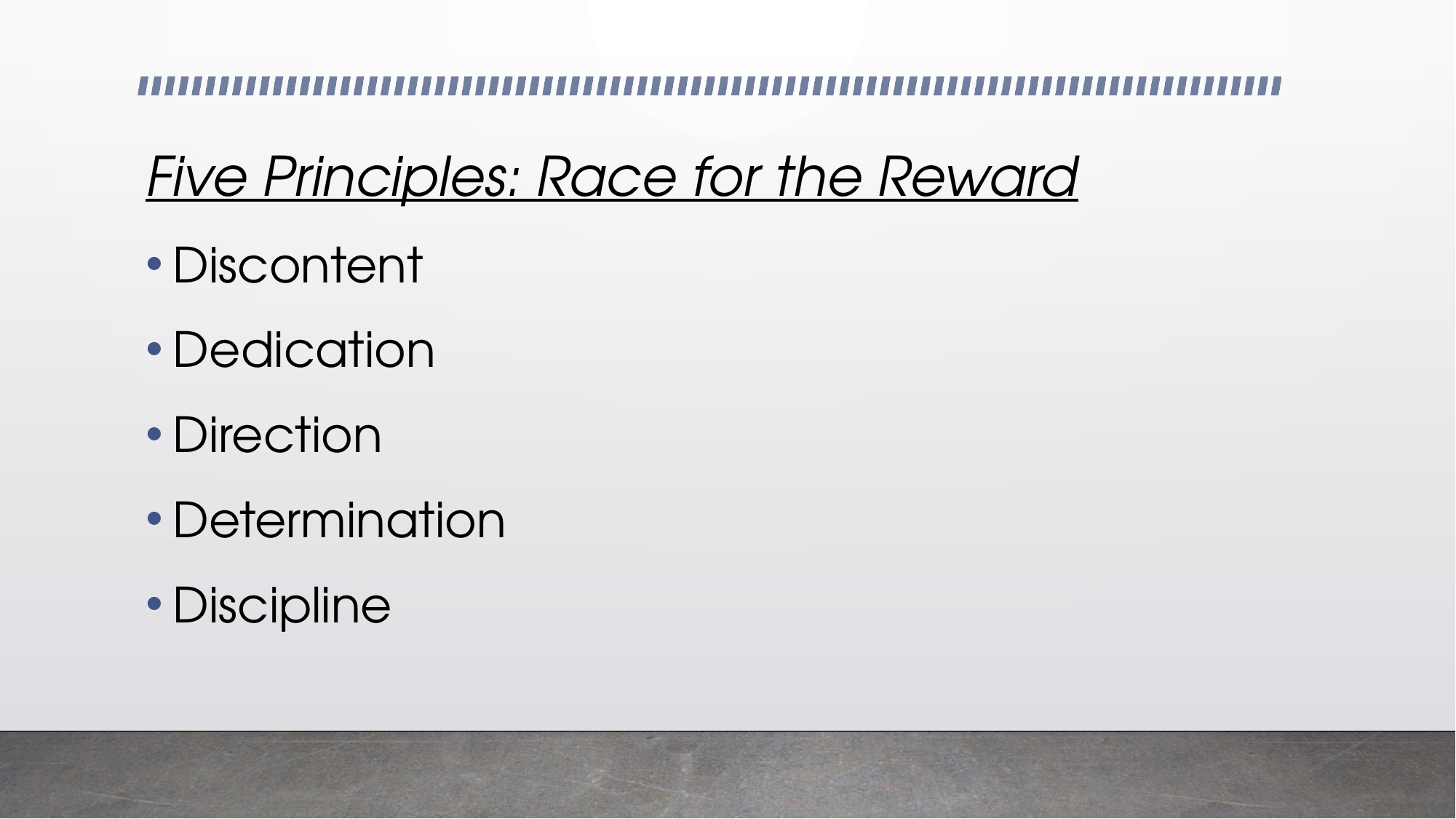

Five Principles: Race for the Reward
Discontent
Dedication
Direction
Determination
Discipline